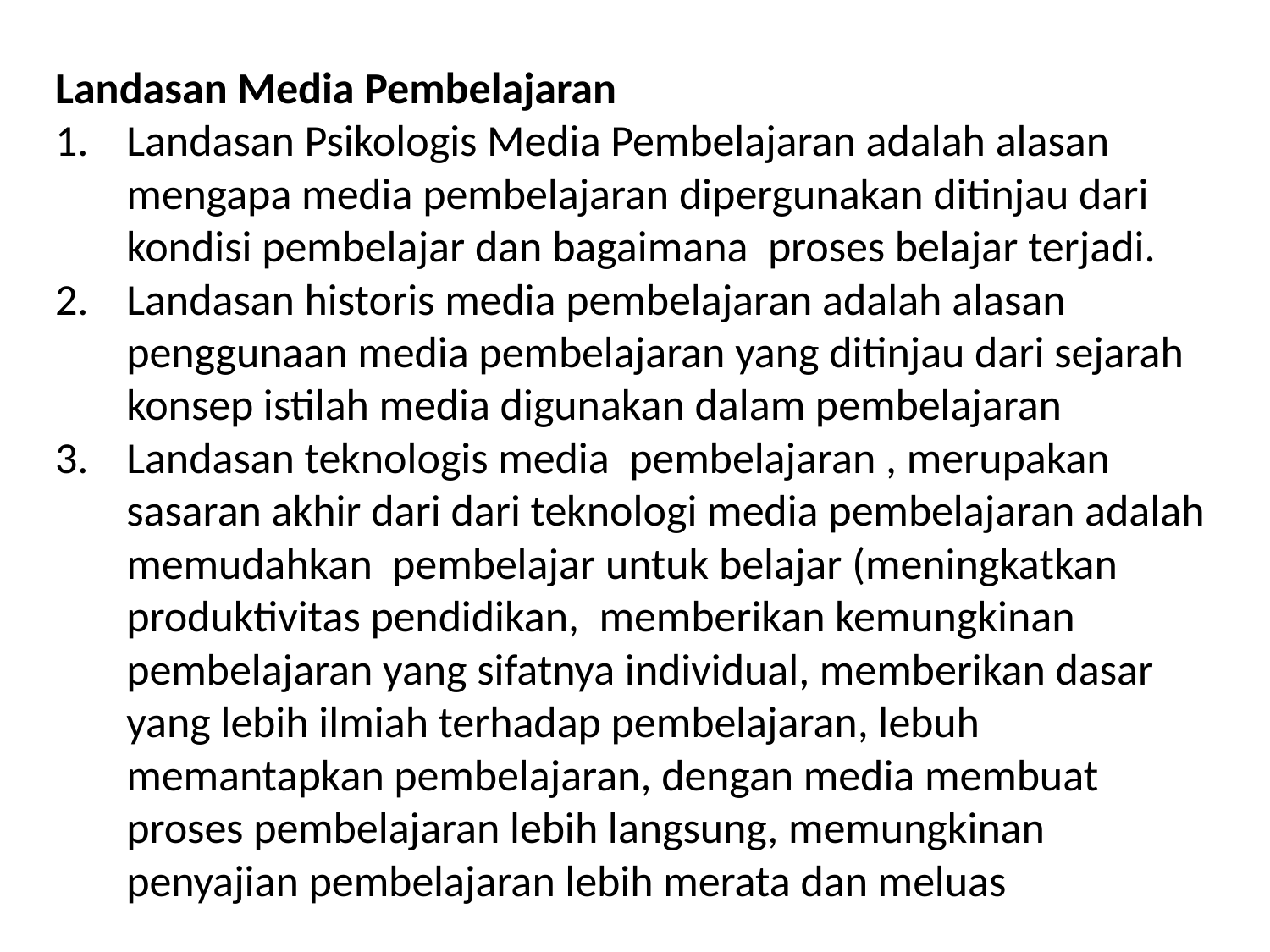

Landasan Media Pembelajaran
Landasan Psikologis Media Pembelajaran adalah alasan mengapa media pembelajaran dipergunakan ditinjau dari kondisi pembelajar dan bagaimana  proses belajar terjadi.
Landasan historis media pembelajaran adalah alasan penggunaan media pembelajaran yang ditinjau dari sejarah konsep istilah media digunakan dalam pembelajaran
Landasan teknologis media  pembelajaran , merupakan sasaran akhir dari dari teknologi media pembelajaran adalah memudahkan  pembelajar untuk belajar (meningkatkan produktivitas pendidikan,  memberikan kemungkinan pembelajaran yang sifatnya individual, memberikan dasar yang lebih ilmiah terhadap pembelajaran, lebuh memantapkan pembelajaran, dengan media membuat proses pembelajaran lebih langsung, memungkinan penyajian pembelajaran lebih merata dan meluas